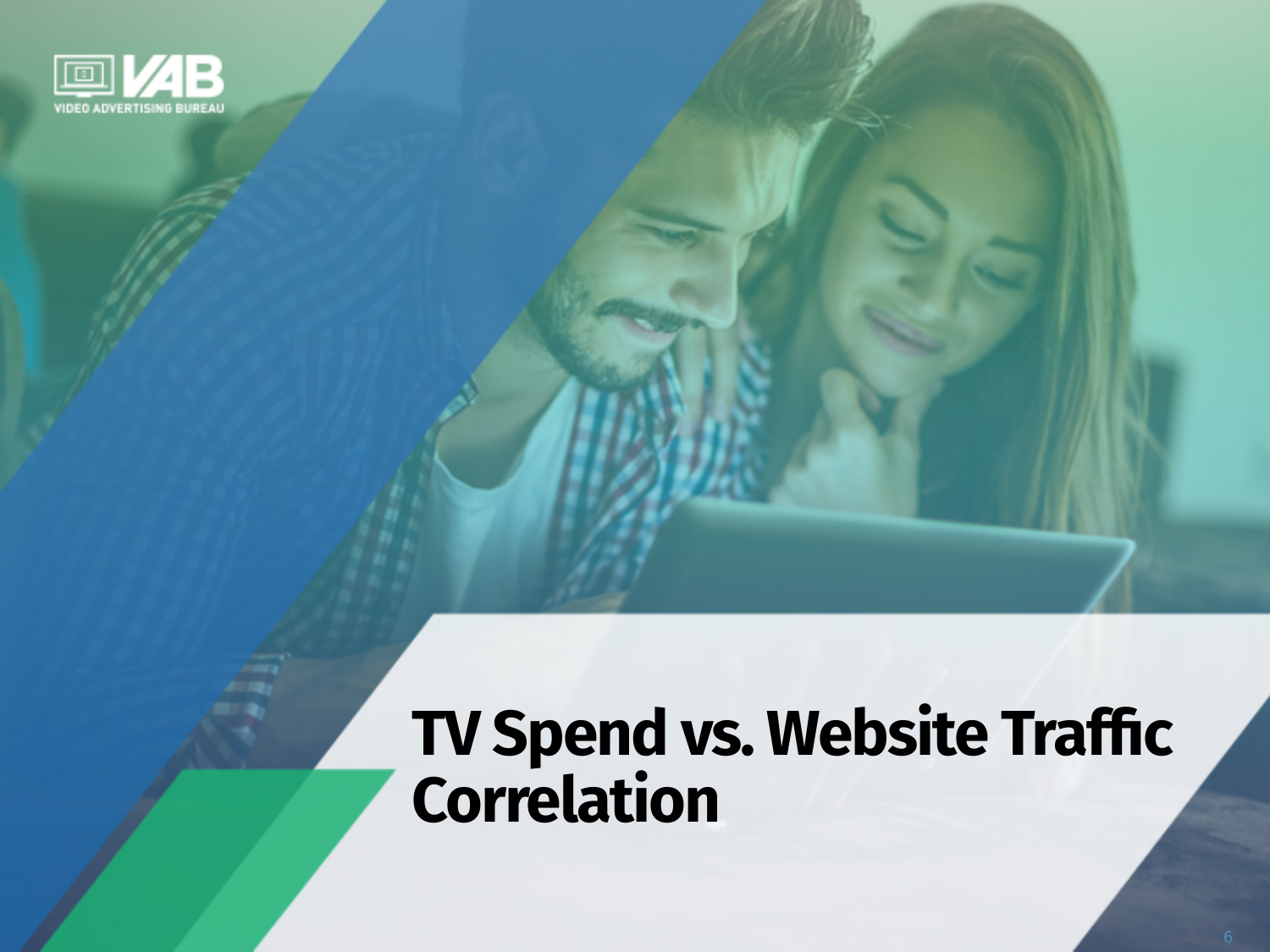

# TV Spend vs. Website Traffic Correlation